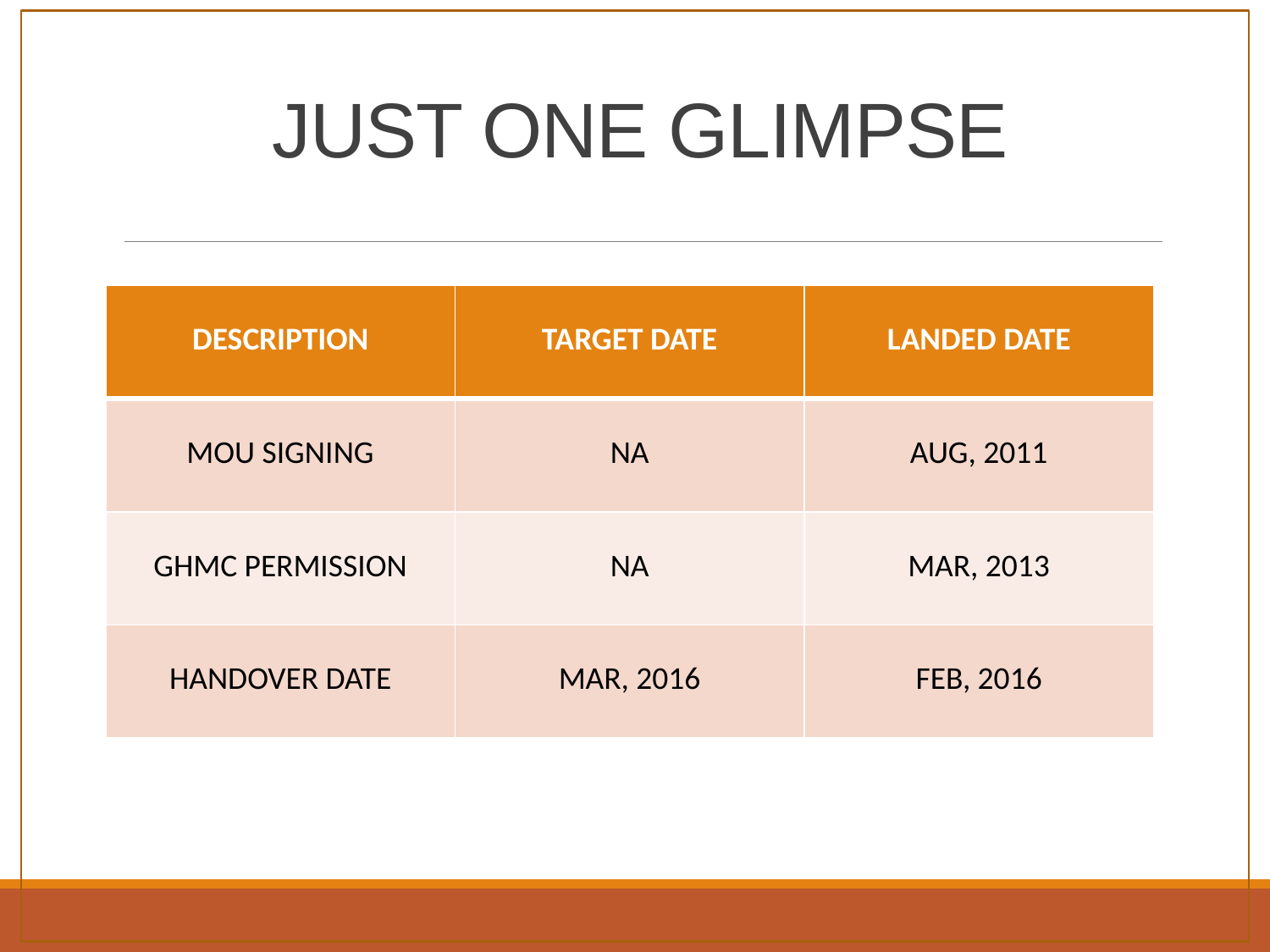

# JUST ONE GLIMPSE
| DESCRIPTION | TARGET DATE | LANDED DATE |
| --- | --- | --- |
| MOU SIGNING | NA | AUG, 2011 |
| GHMC PERMISSION | NA | MAR, 2013 |
| HANDOVER DATE | MAR, 2016 | FEB, 2016 |